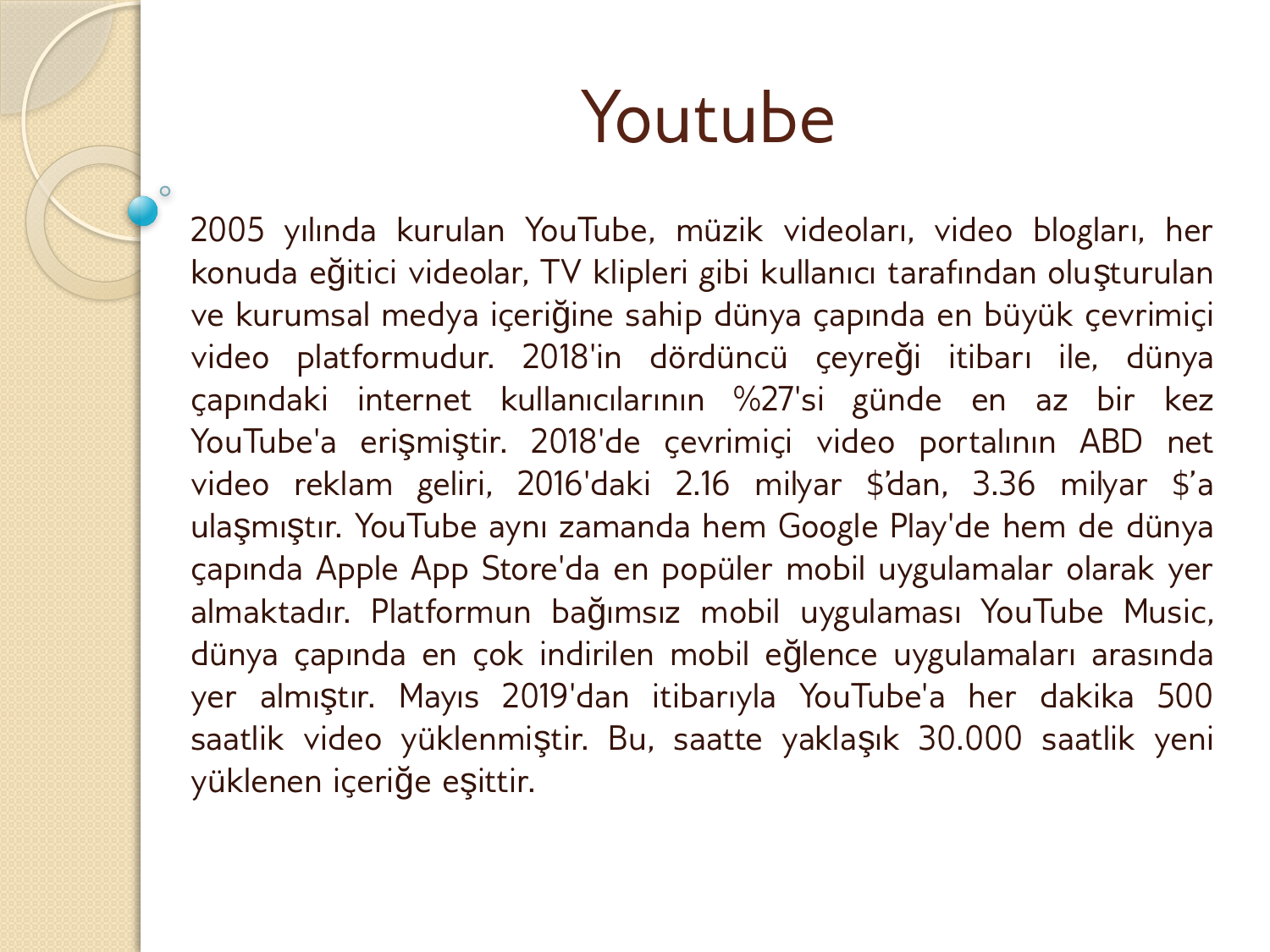

# Youtube
2005 yılında kurulan YouTube, müzik videoları, video blogları, her konuda eğitici videolar, TV klipleri gibi kullanıcı tarafından oluşturulan ve kurumsal medya içeriğine sahip dünya çapında en büyük çevrimiçi video platformudur. 2018'in dördüncü çeyreği itibarı ile, dünya çapındaki internet kullanıcılarının %27'si günde en az bir kez YouTube'a erişmiştir. 2018'de çevrimiçi video portalının ABD net video reklam geliri, 2016'daki 2.16 milyar $’dan, 3.36 milyar $’a ulaşmıştır. YouTube aynı zamanda hem Google Play'de hem de dünya çapında Apple App Store'da en popüler mobil uygulamalar olarak yer almaktadır. Platformun bağımsız mobil uygulaması YouTube Music, dünya çapında en çok indirilen mobil eğlence uygulamaları arasında yer almıştır. Mayıs 2019'dan itibarıyla YouTube'a her dakika 500 saatlik video yüklenmiştir. Bu, saatte yaklaşık 30.000 saatlik yeni yüklenen içeriğe eşittir.